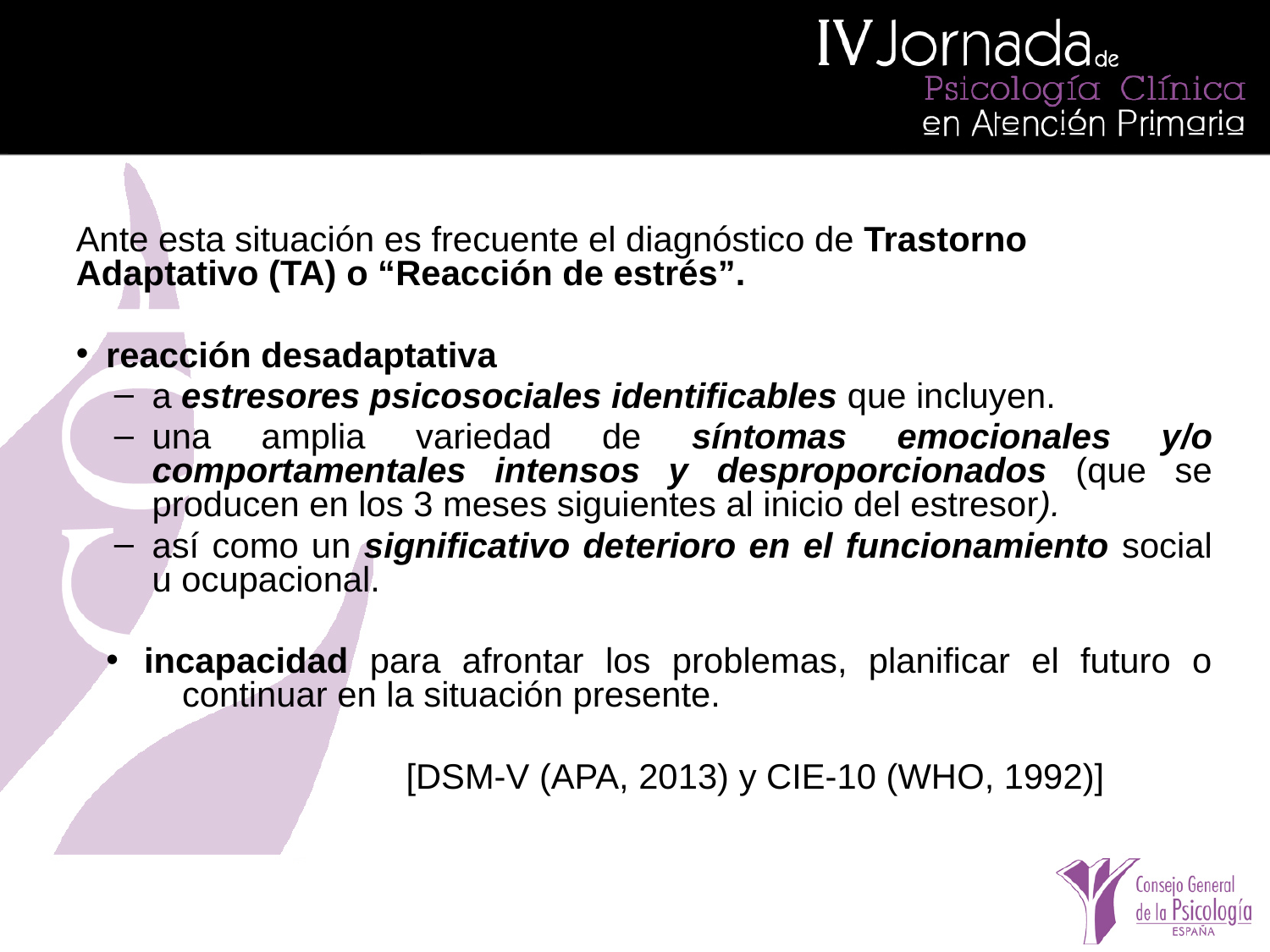

Ante esta situación es frecuente el diagnóstico de Trastorno Adaptativo (TA) o “Reacción de estrés”.

reacción desadaptativa
a estresores psicosociales identificables que incluyen.
una amplia variedad de síntomas emocionales y/o comportamentales intensos y desproporcionados (que se producen en los 3 meses siguientes al inicio del estresor).
así como un significativo deterioro en el funcionamiento social u ocupacional.

incapacidad para afrontar los problemas, planificar el futuro o continuar en la situación presente.

			[DSM-V (APA, 2013) y CIE-10 (WHO, 1992)]